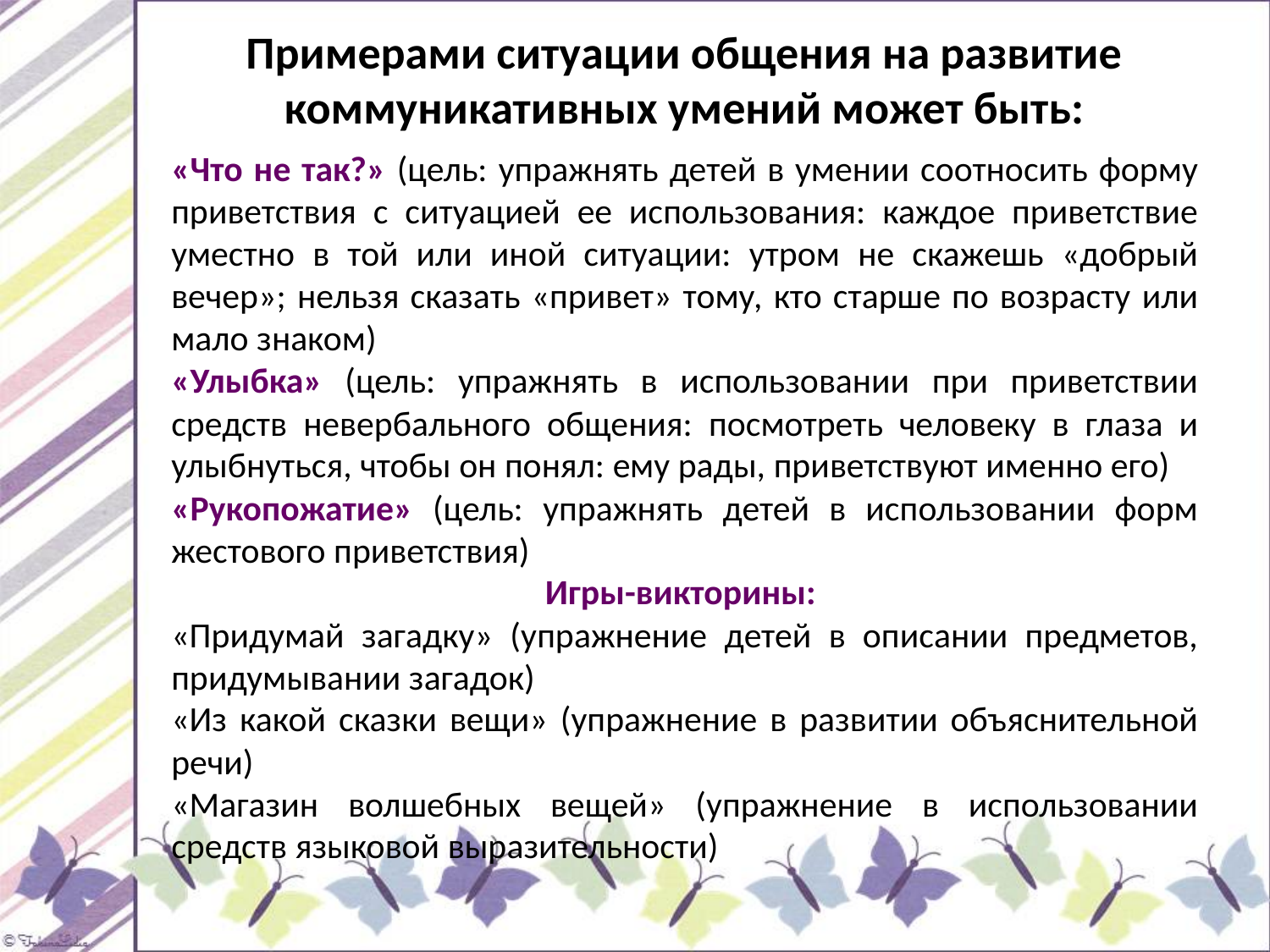

Примерами ситуации общения на развитие коммуникативных умений может быть:
«Что не так?» (цель: упражнять детей в умении соотносить форму приветствия с ситуацией ее использования: каждое приветствие уместно в той или иной ситуации: утром не скажешь «добрый вечер»; нельзя сказать «привет» тому, кто старше по возрасту или мало знаком)
«Улыбка» (цель: упражнять в использовании при приветствии средств невербального общения: посмотреть человеку в глаза и улыбнуться, чтобы он понял: ему рады, приветствуют именно его)
«Рукопожатие» (цель: упражнять детей в использовании форм жестового приветствия)
Игры-викторины:
«Придумай загадку» (упражнение детей в описании предметов, придумывании загадок)
«Из какой сказки вещи» (упражнение в развитии объяснительной речи)
«Магазин волшебных вещей» (упражнение в использовании средств языковой выразительности)